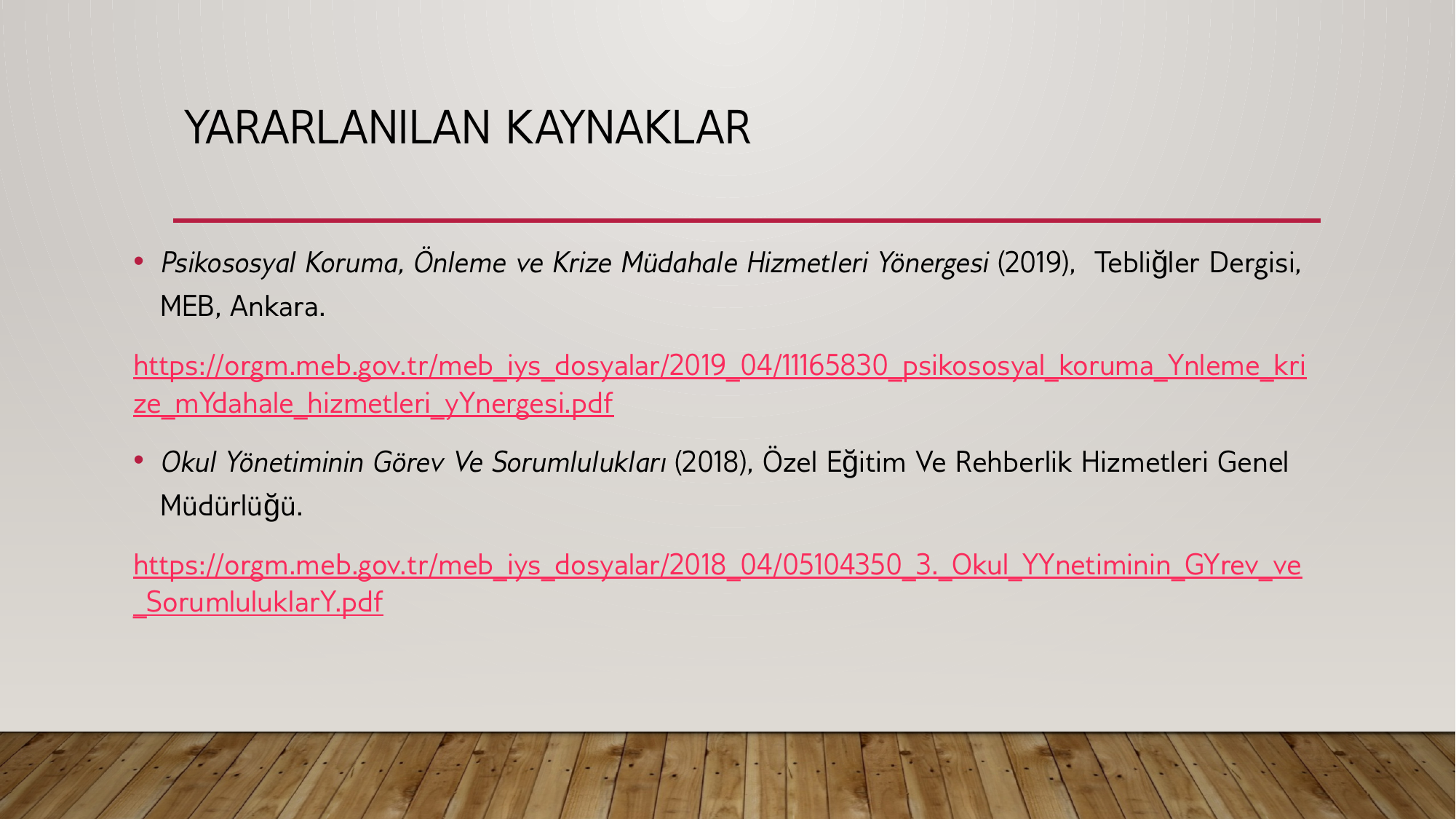

# Yararlanılan kaynaklar
Psikososyal Koruma, Önleme ve Krize Müdahale Hizmetleri Yönergesi (2019),  Tebliğler Dergisi, MEB, Ankara.
https://orgm.meb.gov.tr/meb_iys_dosyalar/2019_04/11165830_psikososyal_koruma_Ynleme_krize_mYdahale_hizmetleri_yYnergesi.pdf
Okul Yönetiminin Görev Ve Sorumlulukları (2018), Özel Eğitim Ve Rehberlik Hizmetleri Genel Müdürlüğü.
https://orgm.meb.gov.tr/meb_iys_dosyalar/2018_04/05104350_3._Okul_YYnetiminin_GYrev_ve_SorumluluklarY.pdf